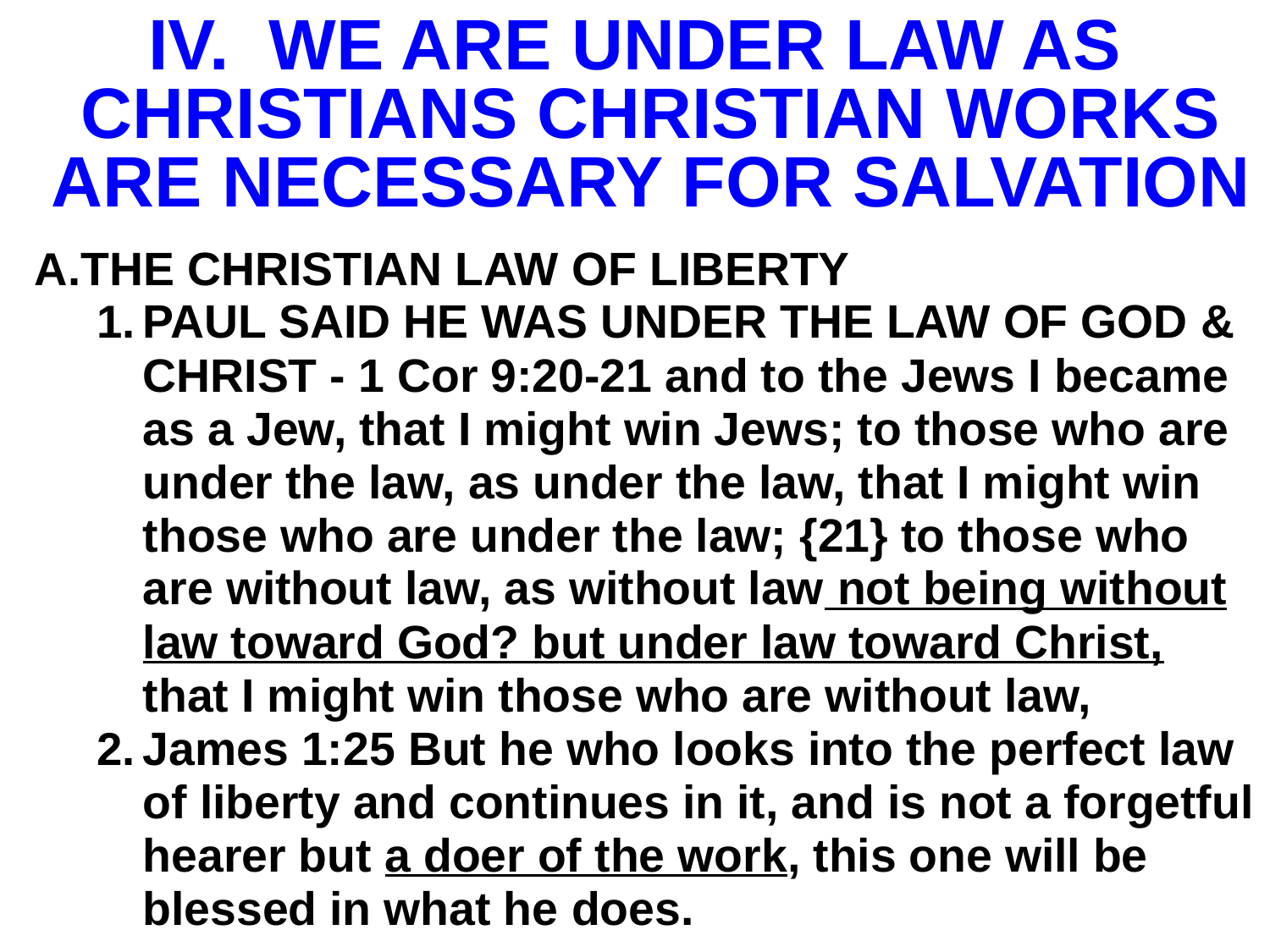

# IV.  WE ARE UNDER LAW AS CHRISTIANS CHRISTIAN WORKS ARE NECESSARY FOR SALVATION
THE CHRISTIAN LAW OF LIBERTY
PAUL SAID HE WAS UNDER THE LAW OF GOD & CHRIST - 1 Cor 9:20-21 and to the Jews I became as a Jew, that I might win Jews; to those who are under the law, as under the law, that I might win those who are under the law; {21} to those who are without law, as without law not being without law toward God? but under law toward Christ, that I might win those who are without law,
James 1:25 But he who looks into the perfect law of liberty and continues in it, and is not a forgetful hearer but a doer of the work, this one will be blessed in what he does.